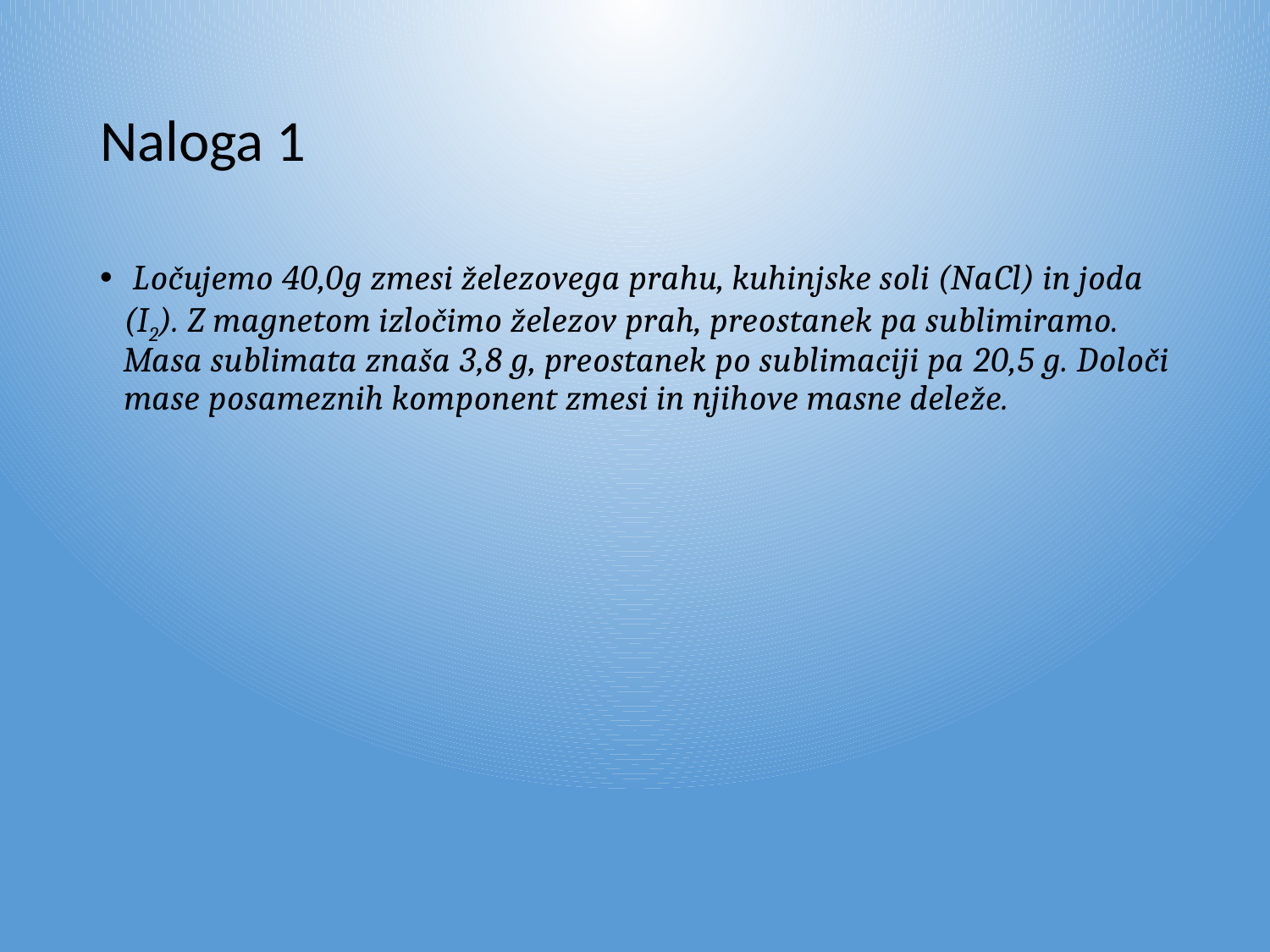

# Naloga 1
 Ločujemo 40,0g zmesi železovega prahu, kuhinjske soli (NaCl) in joda (I2). Z magnetom izločimo železov prah, preostanek pa sublimiramo. Masa sublimata znaša 3,8 g, preostanek po sublimaciji pa 20,5 g. Določi mase posameznih komponent zmesi in njihove masne deleže.